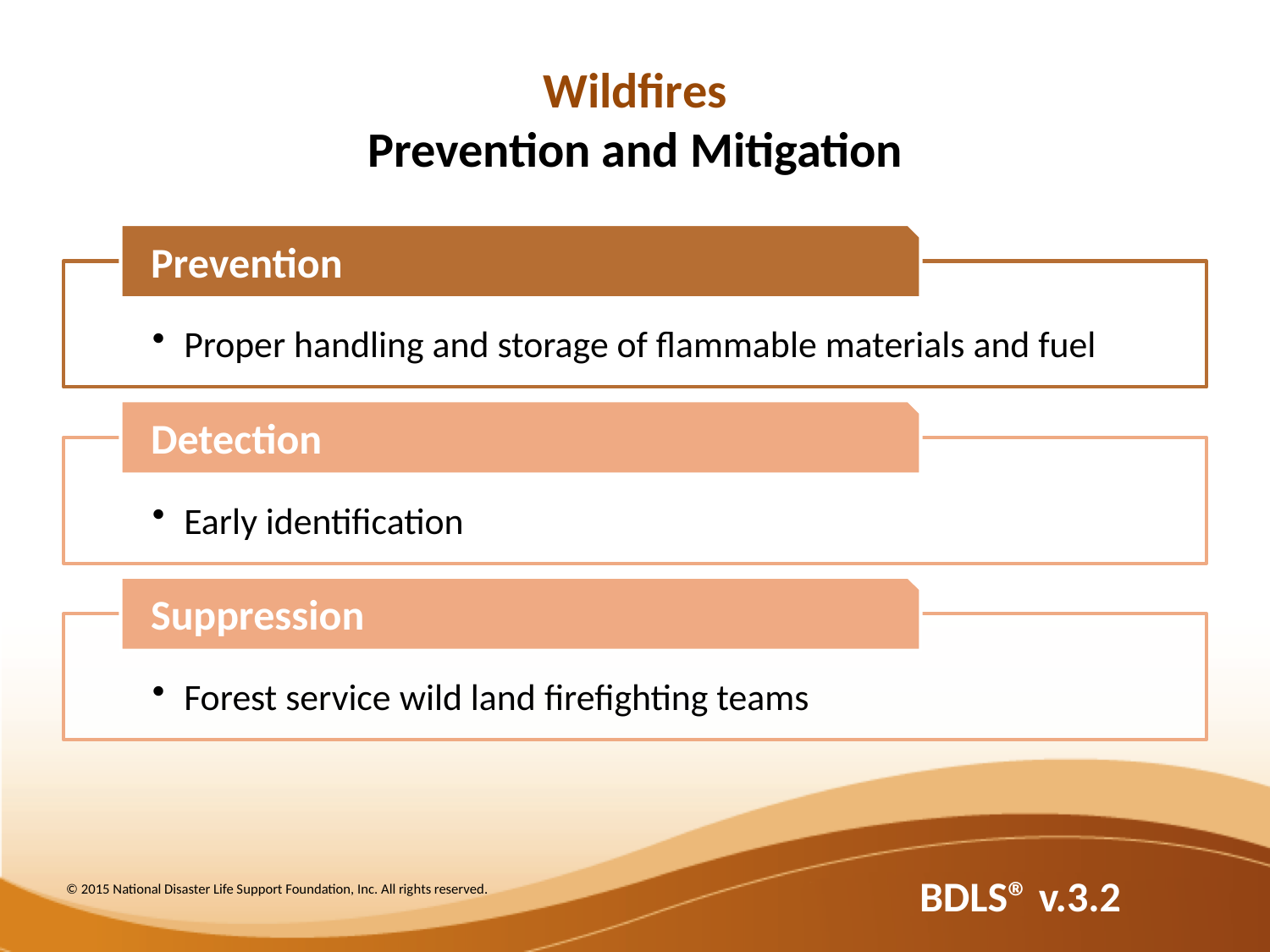

# Wildfires Prevention and Mitigation
Proper handling and storage of flammable materials and fuel
Prevention
Early identification
Detection
Forest service wild land firefighting teams
Suppression